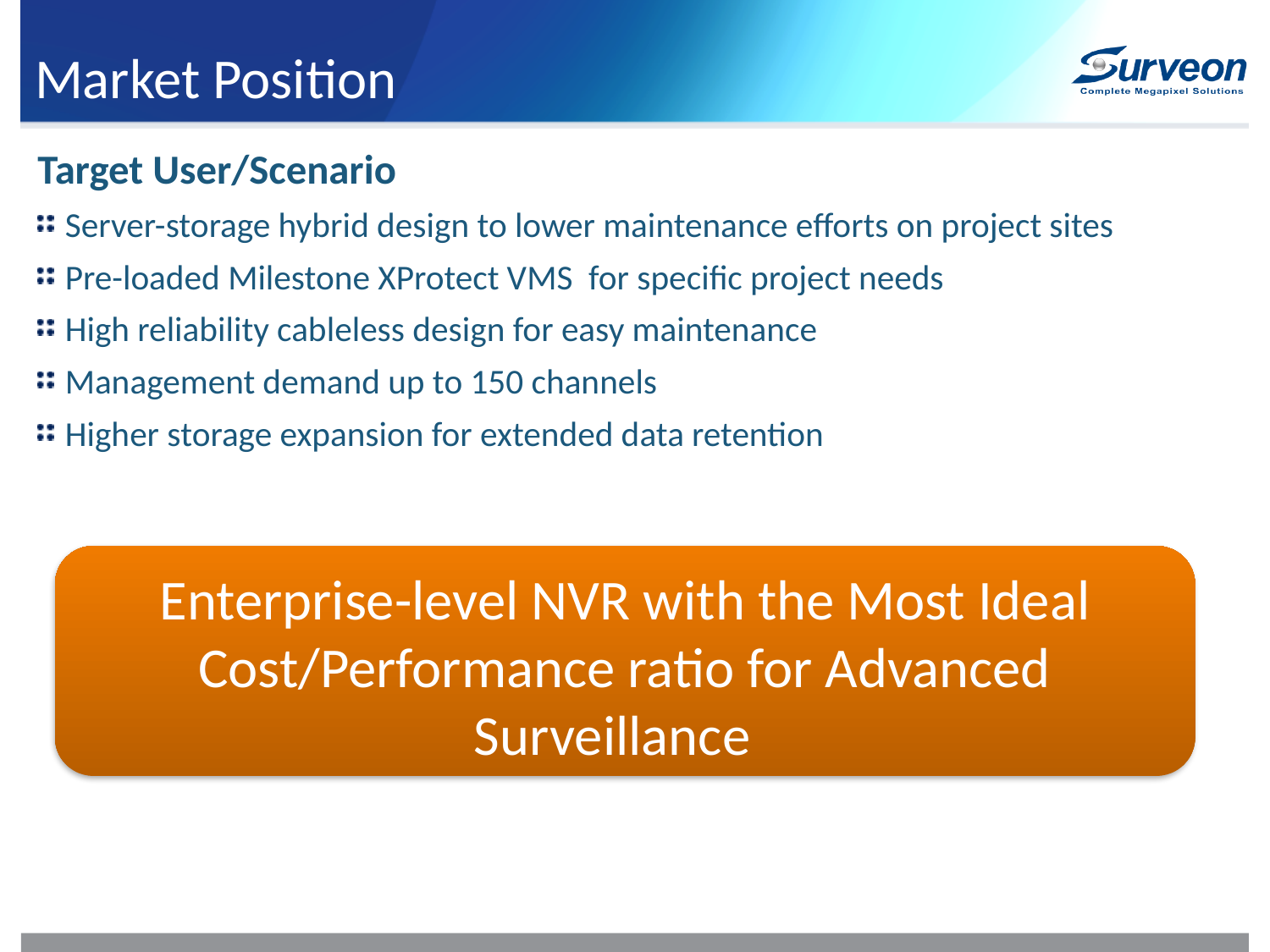

# Market Position
Target User/Scenario
Server-storage hybrid design to lower maintenance efforts on project sites
Pre-loaded Milestone XProtect VMS  for specific project needs
High reliability cableless design for easy maintenance
Management demand up to 150 channels
Higher storage expansion for extended data retention
Enterprise-level NVR with the Most Ideal Cost/Performance ratio for Advanced Surveillance